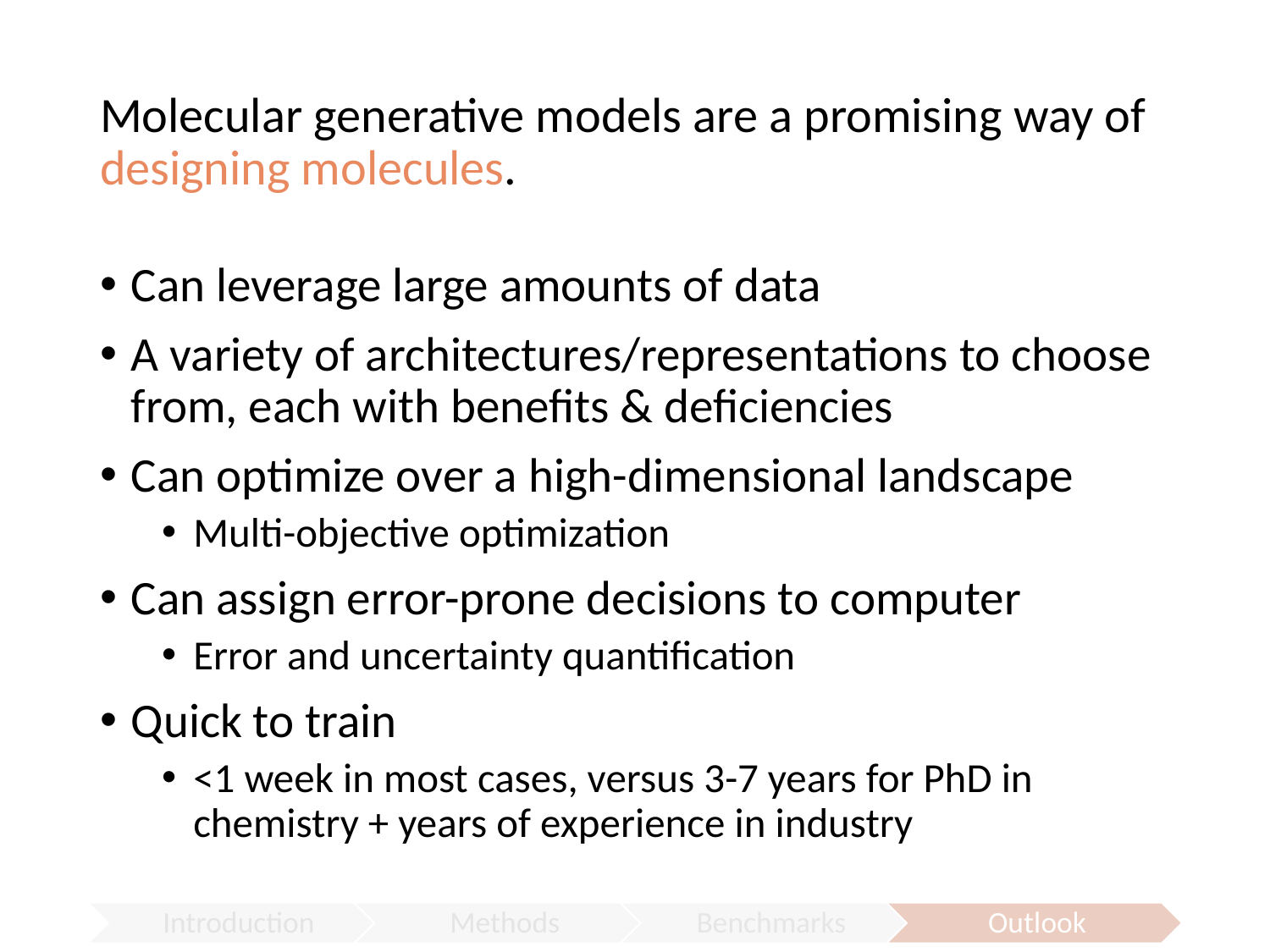

# Molecular generative models are a promising way of  designing molecules.
Can leverage large amounts of data
A variety of architectures/representations to choose from, each with benefits & deficiencies
Can optimize over a high-dimensional landscape
Multi-objective optimization
Can assign error-prone decisions to computer
Error and uncertainty quantification
Quick to train
<1 week in most cases, versus 3-7 years for PhD in chemistry + years of experience in industry
Introduction
Methods
Benchmarks
Outlook